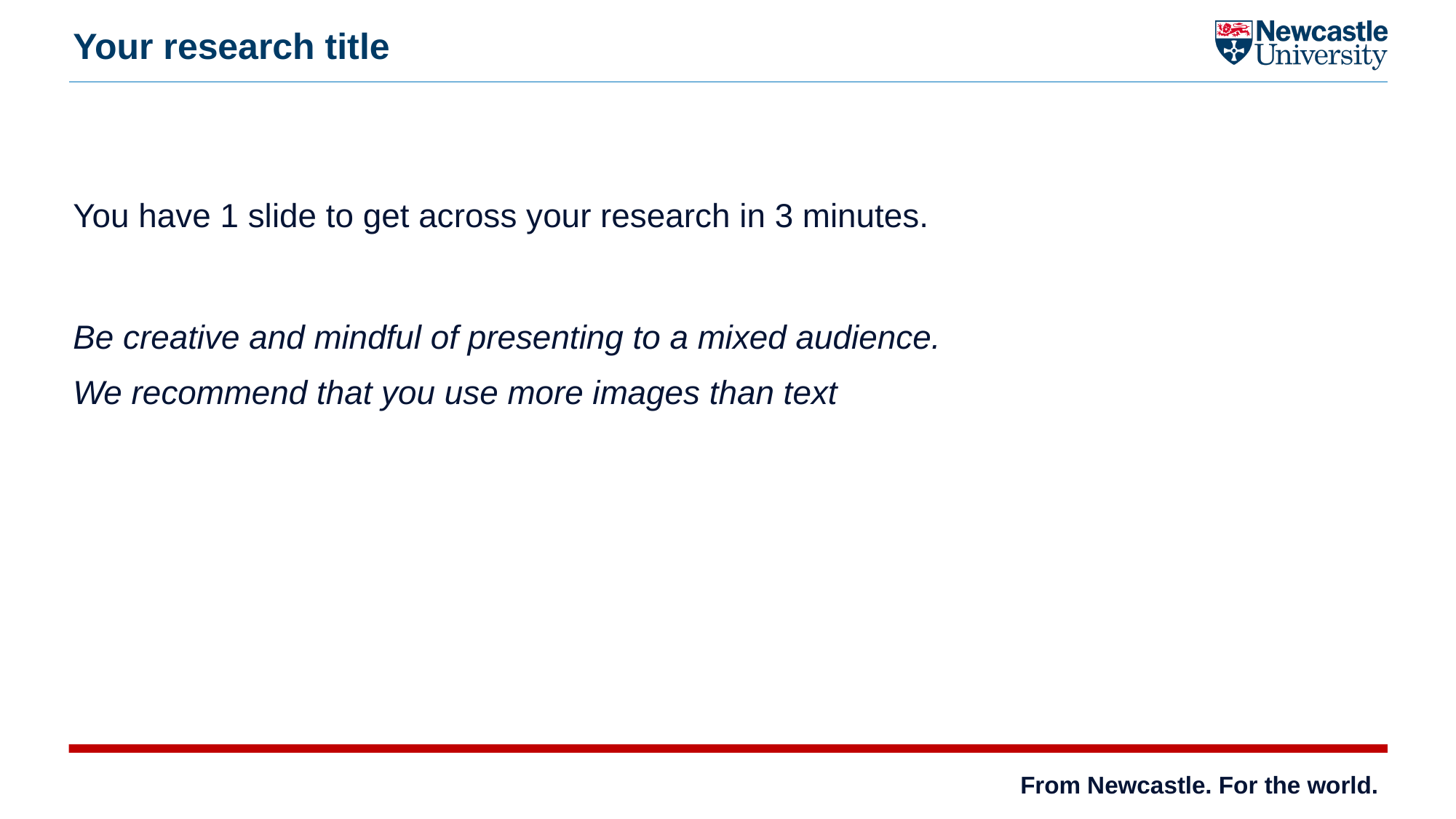

Your research title
You have 1 slide to get across your research in 3 minutes.

Be creative and mindful of presenting to a mixed audience.
We recommend that you use more images than text